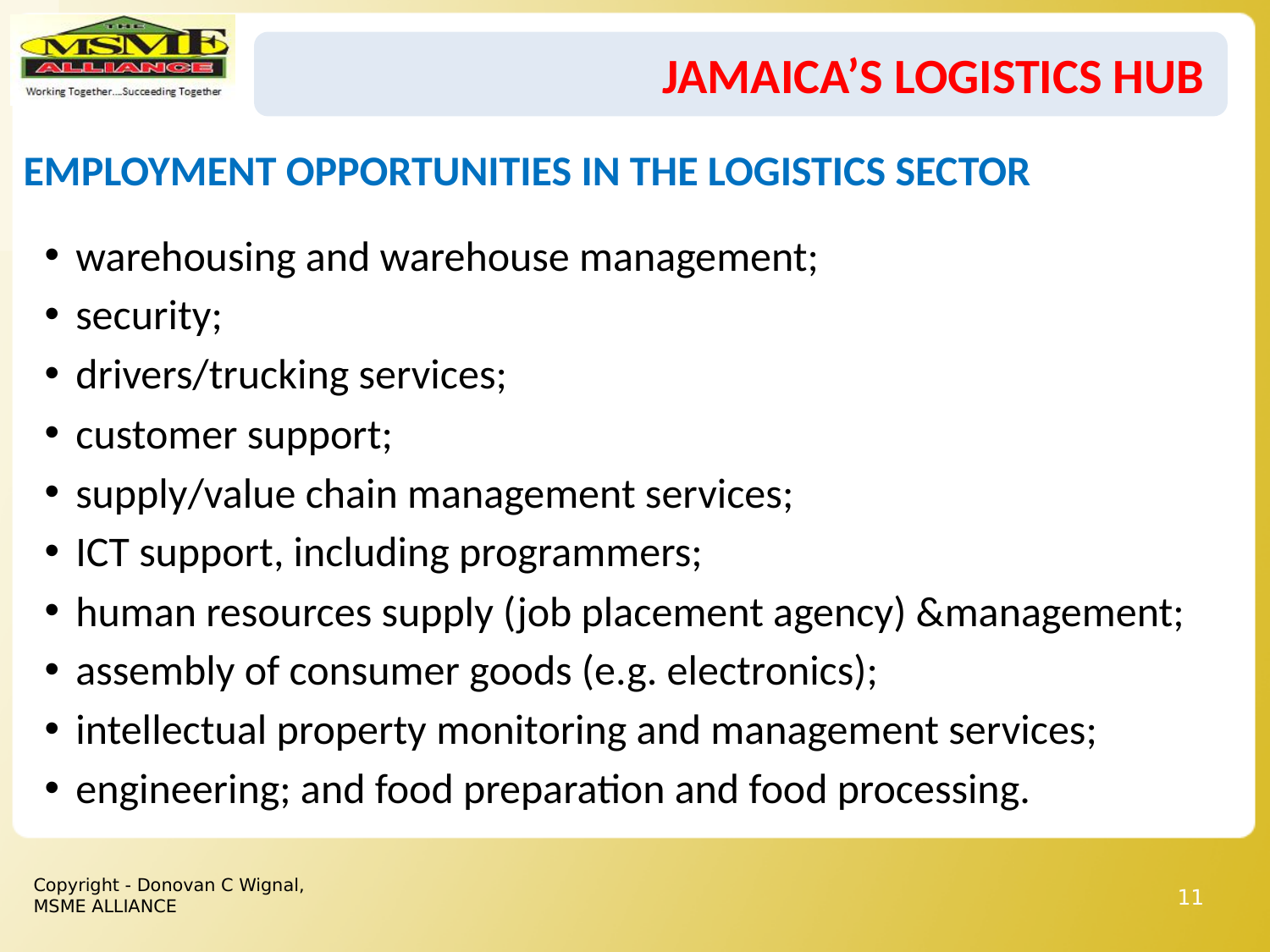

# JAMAICA’S Logistics Hub
Employment opportunities in the logistics sector
warehousing and warehouse management;
security;
drivers/trucking services;
customer support;
supply/value chain management services;
ICT support, including programmers;
human resources supply (job placement agency) &management;
assembly of consumer goods (e.g. electronics);
intellectual property monitoring and management services;
engineering; and food preparation and food processing.